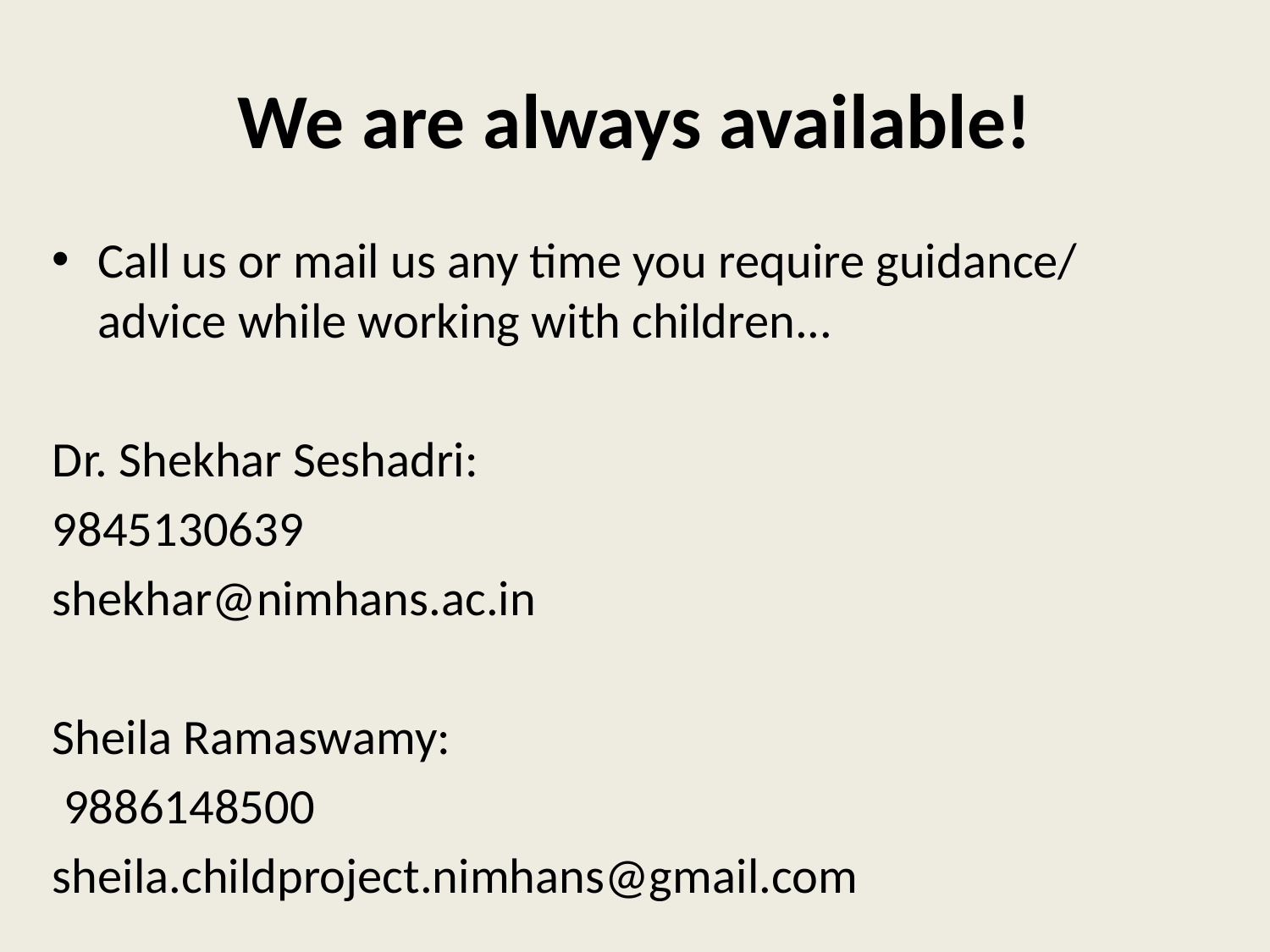

# We are always available!
Call us or mail us any time you require guidance/ advice while working with children...

Dr. Shekhar Seshadri:
9845130639
shekhar@nimhans.ac.in

Sheila Ramaswamy:
 9886148500
sheila.childproject.nimhans@gmail.com